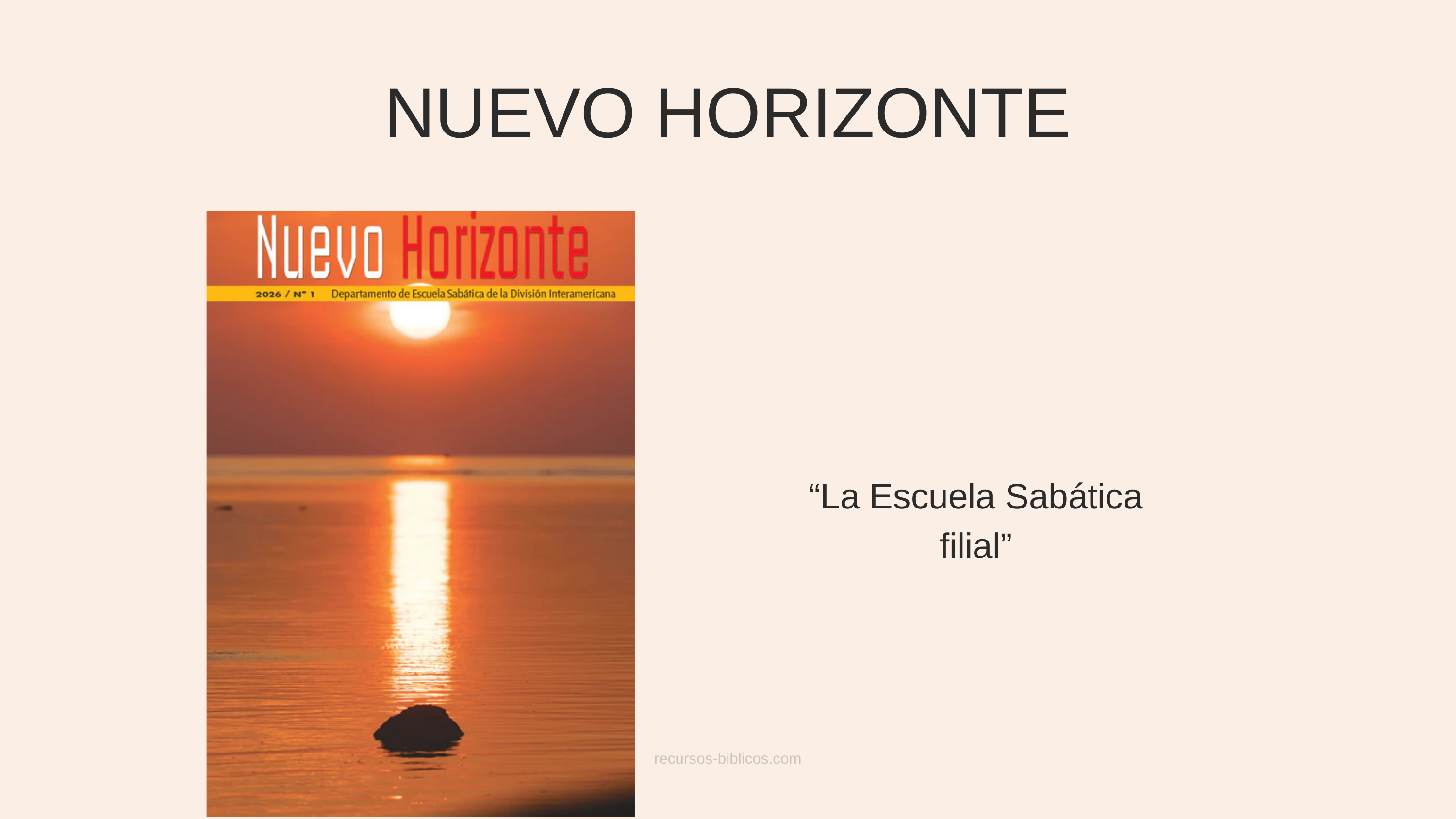

NUEVO HORIZONTE

“La Escuela Sabática filial”
recursos-biblicos.com